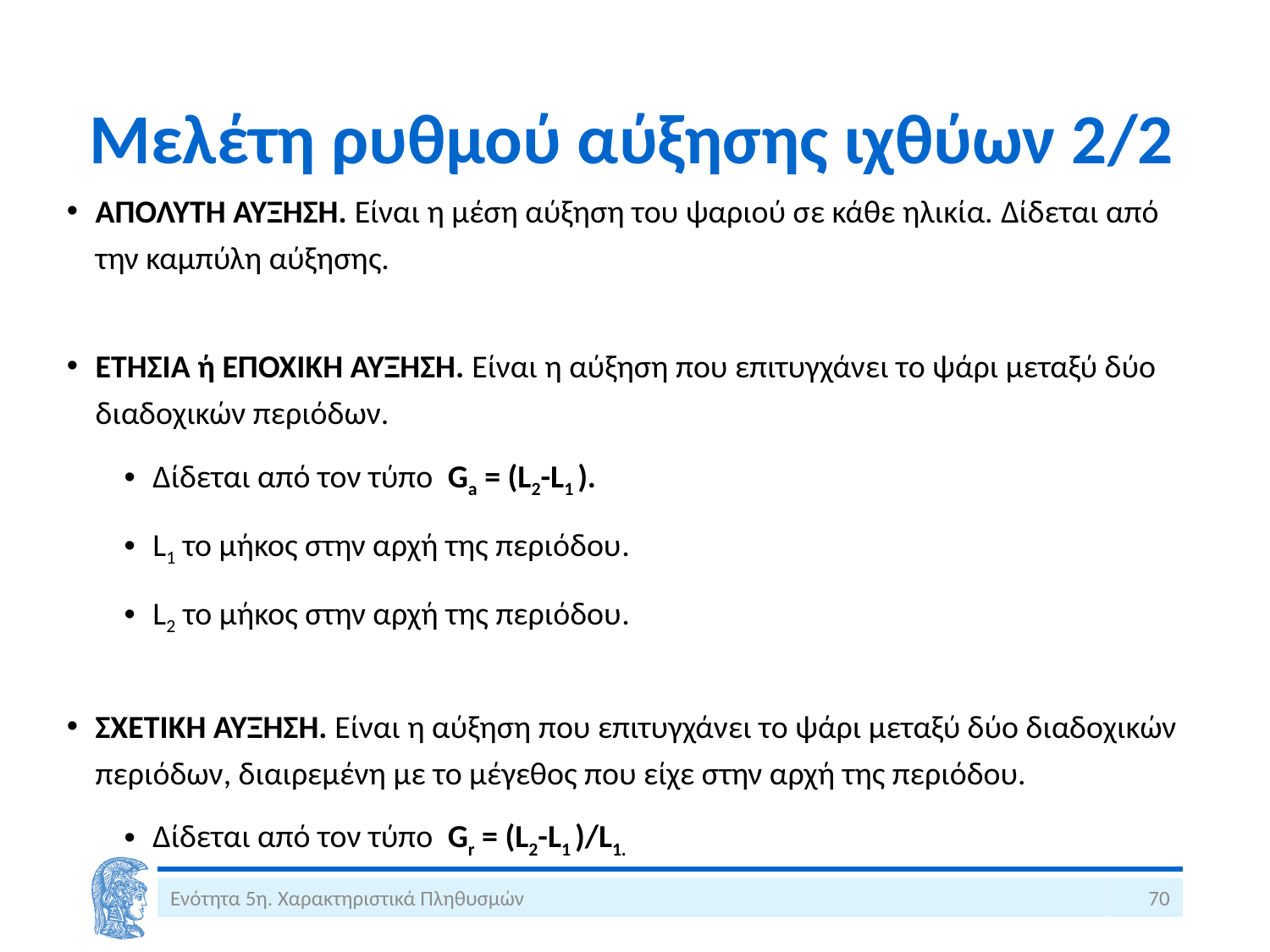

# Μελέτη ρυθμού αύξησης ιχθύων 2/2
ΑΠΟΛΥΤΗ ΑΥΞΗΣΗ. Είναι η μέση αύξηση του ψαριού σε κάθε ηλικία. Δίδεται από την καμπύλη αύξησης.

ΕΤΗΣΙΑ ή ΕΠΟΧΙΚΗ ΑΥΞΗΣΗ. Είναι η αύξηση που επιτυγχάνει το ψάρι μεταξύ δύο διαδοχικών περιόδων.
Δίδεται από τον τύπο  Ga = (L2-L1 ).
L1 το μήκος στην αρχή της περιόδου.
L2 το μήκος στην αρχή της περιόδου.

ΣΧΕΤΙΚΗ ΑΥΞΗΣΗ. Είναι η αύξηση που επιτυγχάνει το ψάρι μεταξύ δύο διαδοχικών περιόδων, διαιρεμένη με το μέγεθος που είχε στην αρχή της περιόδου.
Δίδεται από τον τύπο  Gr = (L2-L1 )/L1.

Ενότητα 5η. Χαρακτηριστικά Πληθυσμών
70